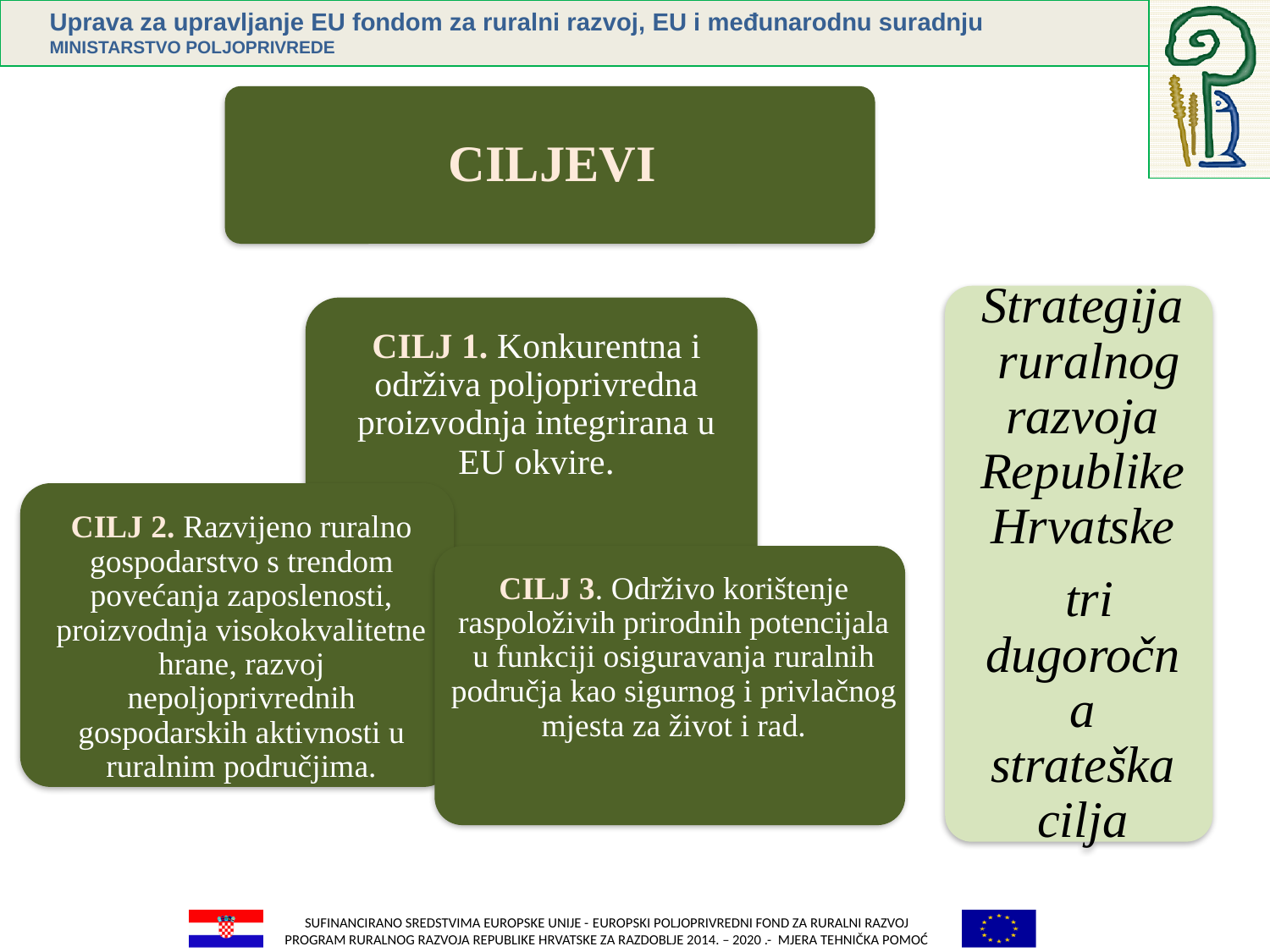

CILJEVI
CILJ 1. Konkurentna i održiva poljoprivredna proizvodnja integrirana u EU okvire.
CILJ 2. Razvijeno ruralno gospodarstvo s trendom povećanja zaposlenosti, proizvodnja visokokvalitetne hrane, razvoj nepoljoprivrednih gospodarskih aktivnosti u ruralnim područjima.
CILJ 3. Održivo korištenje raspoloživih prirodnih potencijala u funkciji osiguravanja ruralnih područja kao sigurnog i privlačnog mjesta za život i rad.
Strategija  ruralnog razvoja Republike Hrvatske
 tri dugoročna strateška cilja